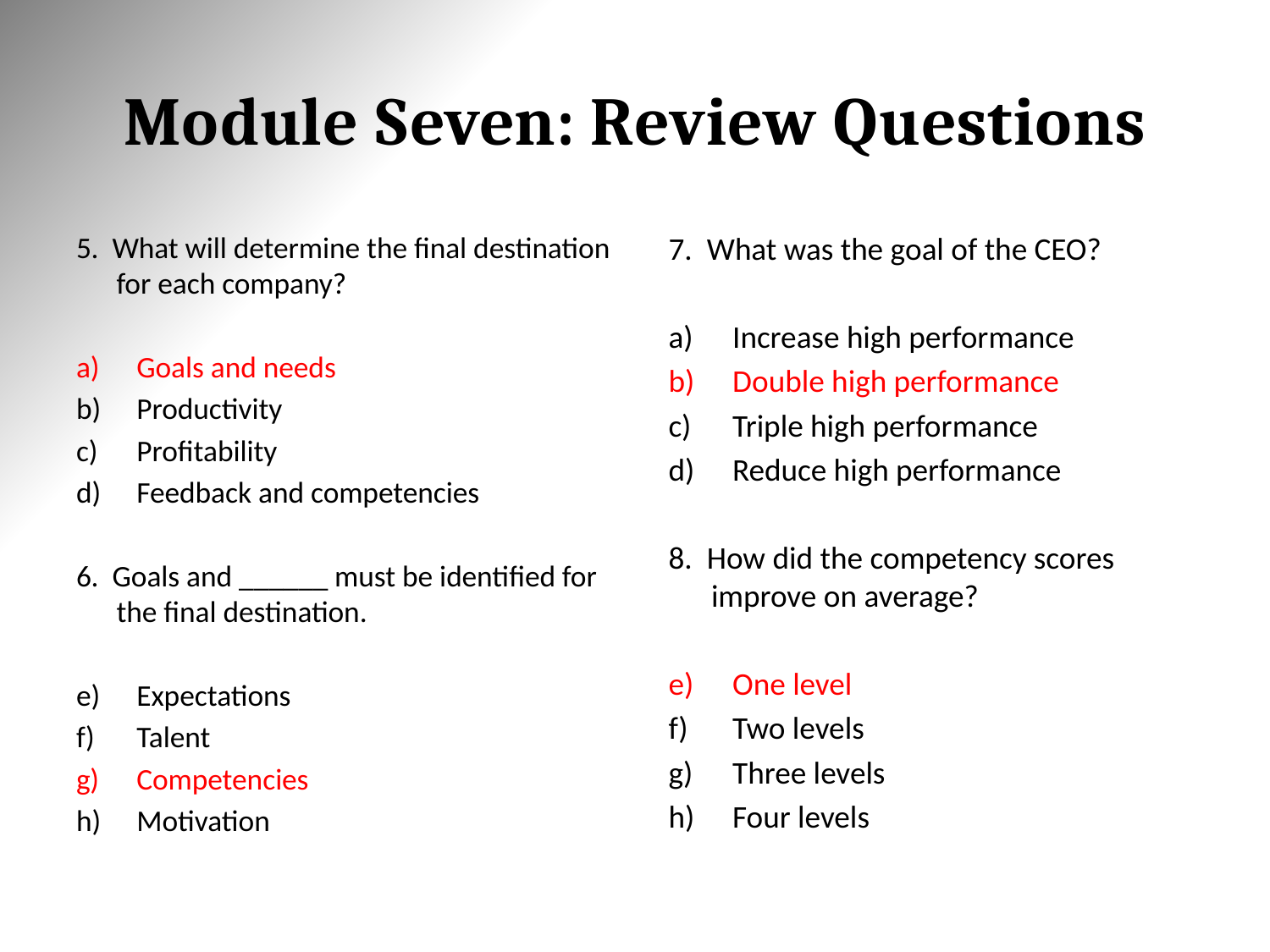

# Module Seven: Review Questions
5.  What will determine the final destination for each company?

Goals and needs
Productivity
Profitability
Feedback and competencies

6.  Goals and ______ must be identified for the final destination.

Expectations
Talent
Competencies
Motivation
7.  What was the goal of the CEO?

Increase high performance
Double high performance
Triple high performance
Reduce high performance

8.  How did the competency scores improve on average?

One level
Two levels
Three levels
Four levels